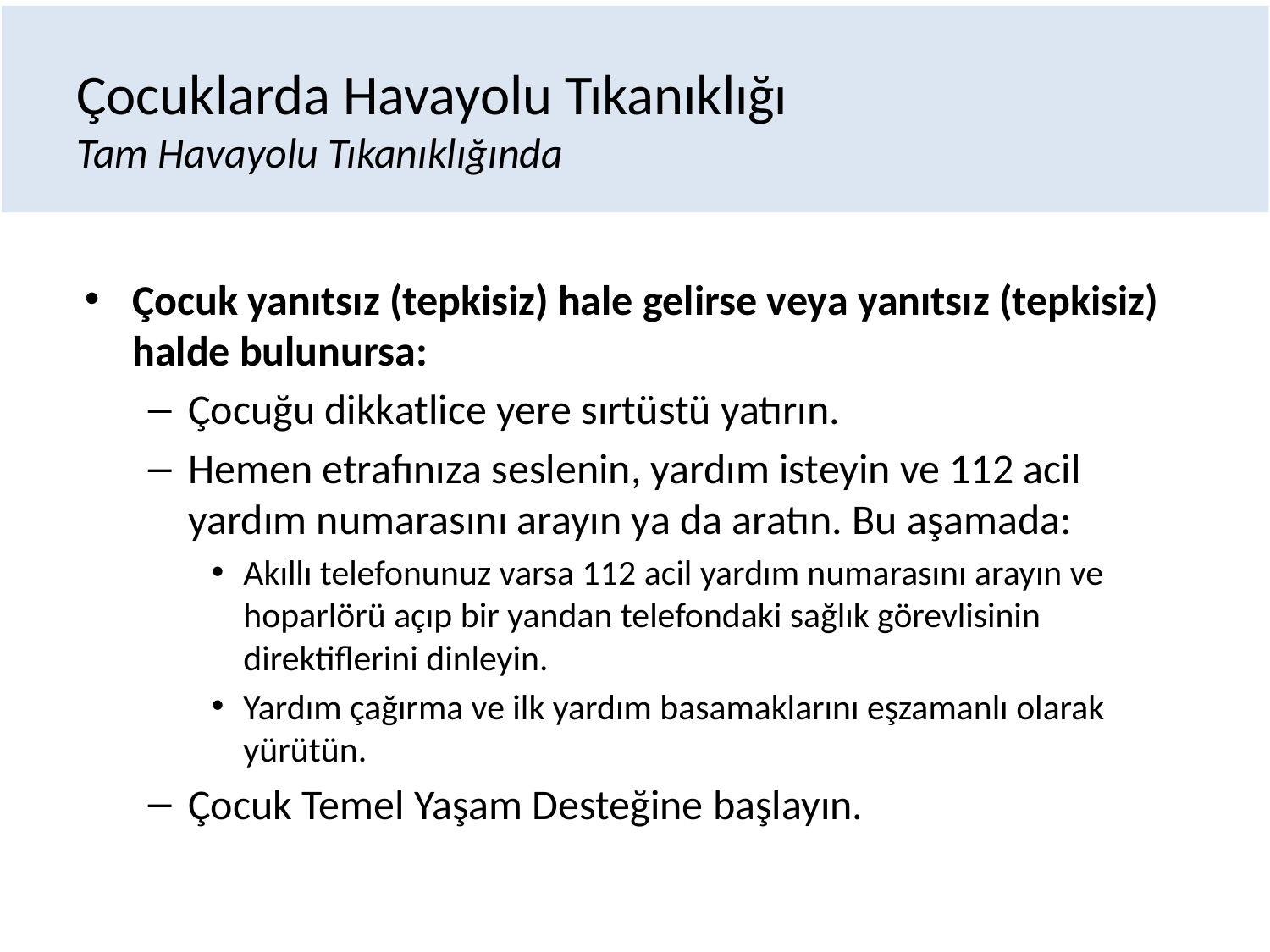

# Çocuklarda Havayolu Tıkanıklığı Tam Havayolu Tıkanıklığında
Çocuk yanıtsız (tepkisiz) hale gelirse veya yanıtsız (tepkisiz) halde bulunursa:
Çocuğu dikkatlice yere sırtüstü yatırın.
Hemen etrafınıza seslenin, yardım isteyin ve 112 acil yardım numarasını arayın ya da aratın. Bu aşamada:
Akıllı telefonunuz varsa 112 acil yardım numarasını arayın ve hoparlörü açıp bir yandan telefondaki sağlık görevlisinin direktiflerini dinleyin.
Yardım çağırma ve ilk yardım basamaklarını eşzamanlı olarak yürütün.
Çocuk Temel Yaşam Desteğine başlayın.